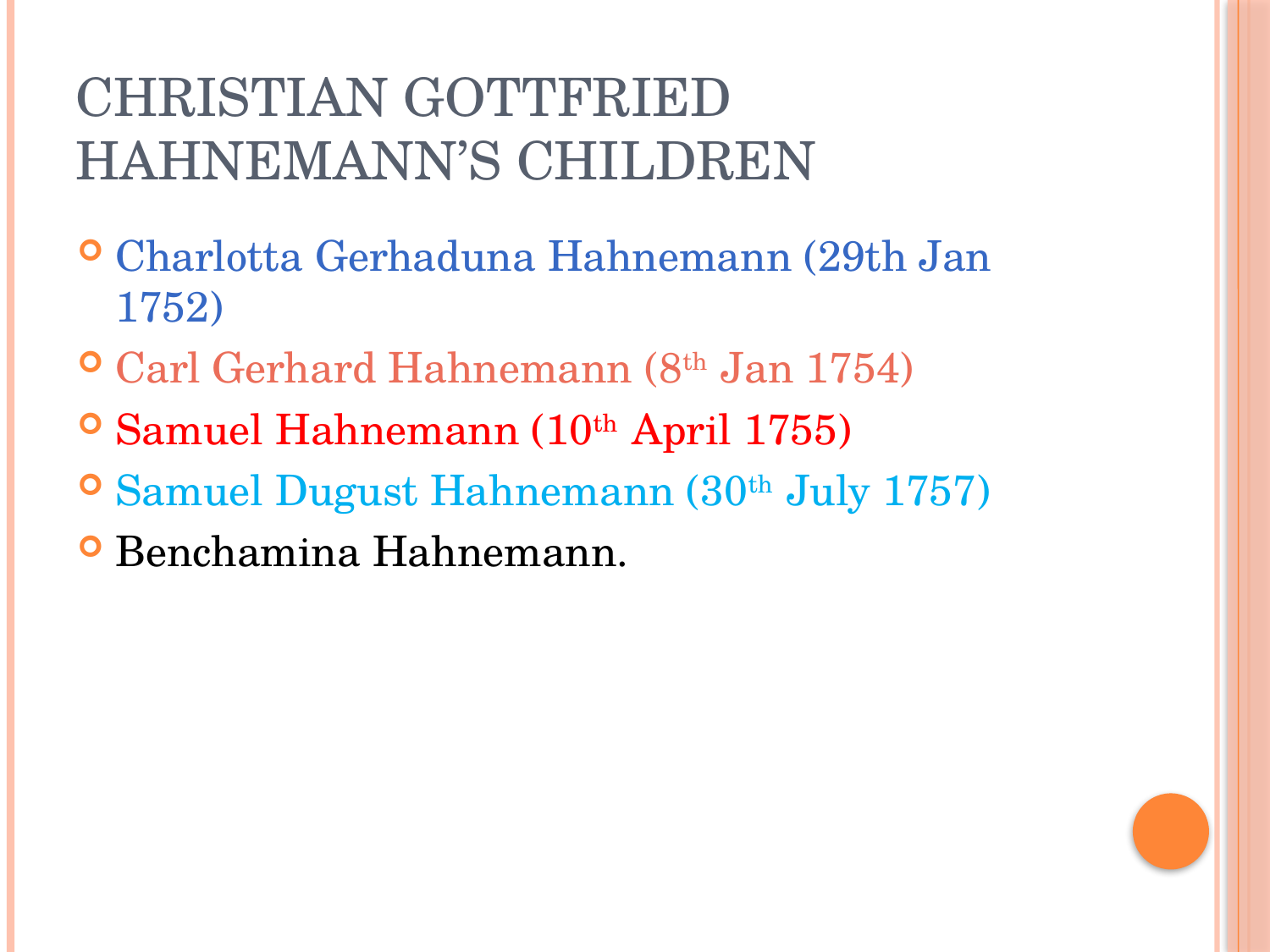

# Christian gottfried hahnemann’s children
Charlotta Gerhaduna Hahnemann (29th Jan 1752)
Carl Gerhard Hahnemann (8th Jan 1754)
Samuel Hahnemann (10th April 1755)
Samuel Dugust Hahnemann (30th July 1757)
Benchamina Hahnemann.